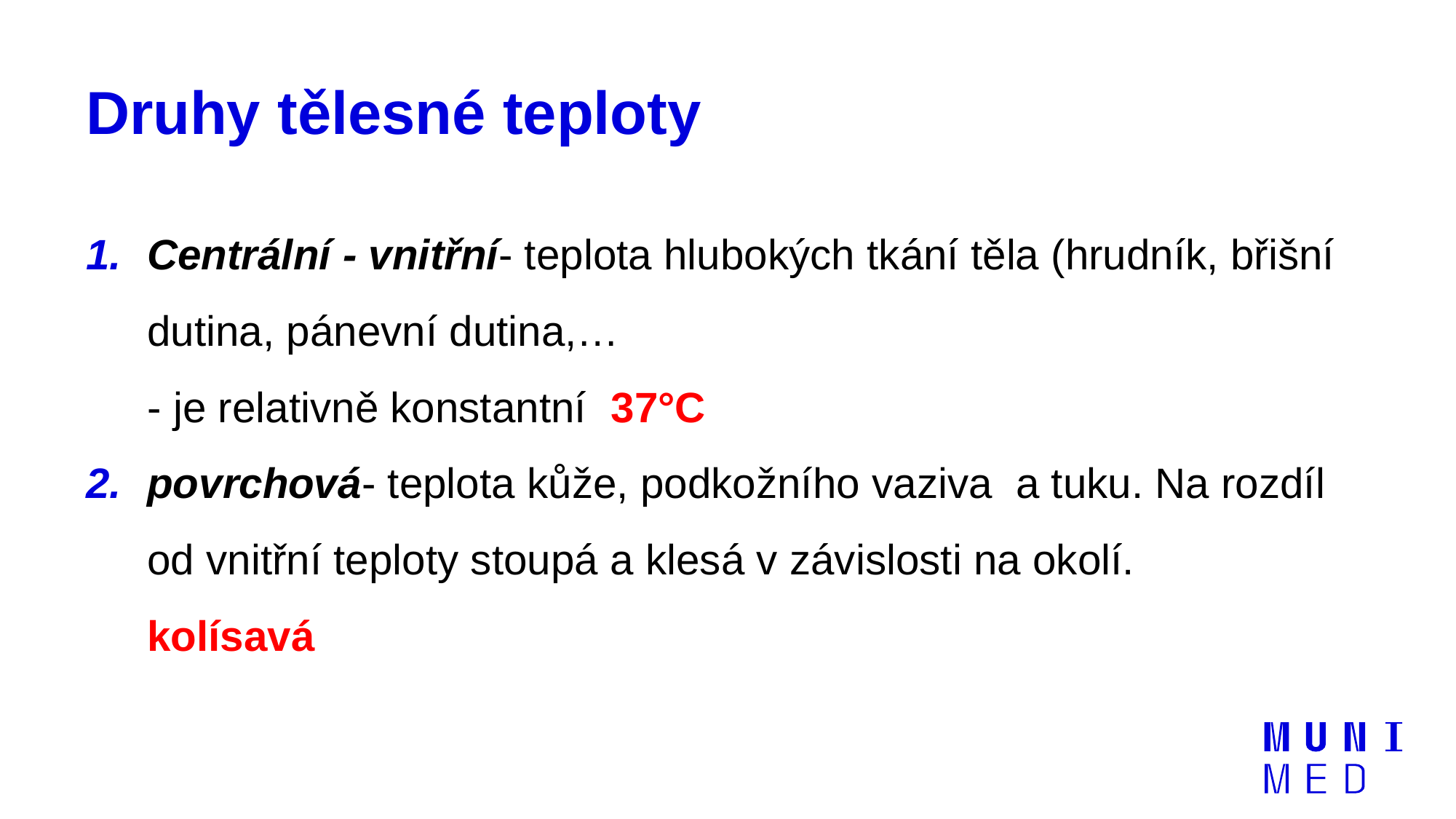

# Druhy tělesné teploty
Centrální - vnitřní- teplota hlubokých tkání těla (hrudník, břišní dutina, pánevní dutina,…
- je relativně konstantní  37°C
povrchová- teplota kůže, podkožního vaziva  a tuku. Na rozdíl od vnitřní teploty stoupá a klesá v závislosti na okolí.            kolísavá